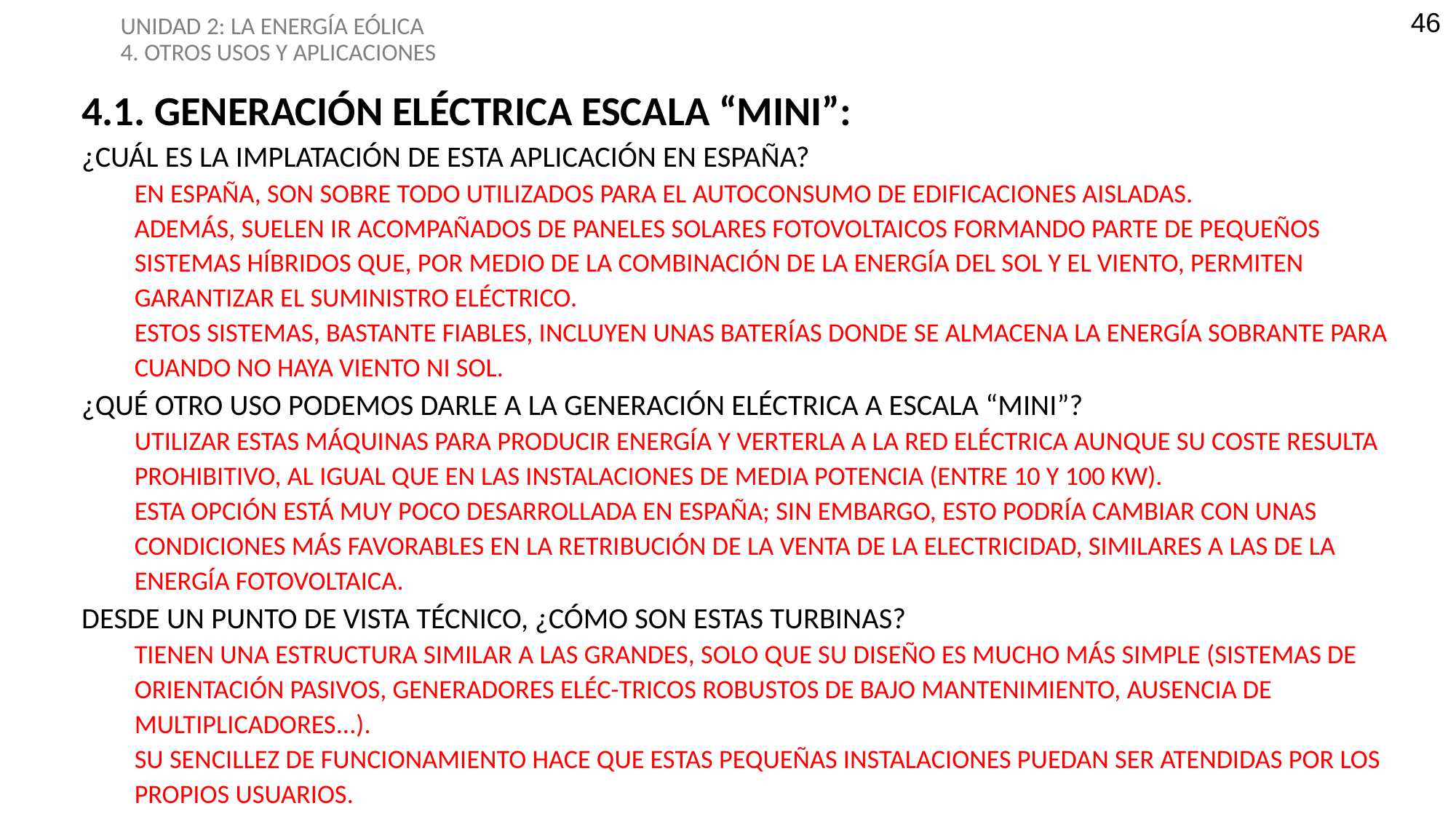

UNIDAD 2: LA ENERGÍA EÓLICA
4. OTROS USOS Y APLICACIONES
46
4.1. GENERACIÓN ELÉCTRICA ESCALA “MINI”:
¿CUÁL ES LA IMPLATACIÓN DE ESTA APLICACIÓN EN ESPAÑA?
EN ESPAÑA, SON SOBRE TODO UTILIZADOS PARA EL AUTOCONSUMO DE EDIFICACIONES AISLADAS.
ADEMÁS, SUELEN IR ACOMPAÑADOS DE PANELES SOLARES FOTOVOLTAICOS FORMANDO PARTE DE PEQUEÑOS SISTEMAS HÍBRIDOS QUE, POR MEDIO DE LA COMBINACIÓN DE LA ENERGÍA DEL SOL Y EL VIENTO, PERMITEN GARANTIZAR EL SUMINISTRO ELÉCTRICO.
ESTOS SISTEMAS, BASTANTE FIABLES, INCLUYEN UNAS BATERÍAS DONDE SE ALMACENA LA ENERGÍA SOBRANTE PARA CUANDO NO HAYA VIENTO NI SOL.
¿QUÉ OTRO USO PODEMOS DARLE A LA GENERACIÓN ELÉCTRICA A ESCALA “MINI”?
UTILIZAR ESTAS MÁQUINAS PARA PRODUCIR ENERGÍA Y VERTERLA A LA RED ELÉCTRICA AUNQUE SU COSTE RESULTA PROHIBITIVO, AL IGUAL QUE EN LAS INSTALACIONES DE MEDIA POTENCIA (ENTRE 10 Y 100 KW).
ESTA OPCIÓN ESTÁ MUY POCO DESARROLLADA EN ESPAÑA; SIN EMBARGO, ESTO PODRÍA CAMBIAR CON UNAS CONDICIONES MÁS FAVORABLES EN LA RETRIBUCIÓN DE LA VENTA DE LA ELECTRICIDAD, SIMILARES A LAS DE LA ENERGÍA FOTOVOLTAICA.
DESDE UN PUNTO DE VISTA TÉCNICO, ¿CÓMO SON ESTAS TURBINAS?
TIENEN UNA ESTRUCTURA SIMILAR A LAS GRANDES, SOLO QUE SU DISEÑO ES MUCHO MÁS SIMPLE (SISTEMAS DE ORIENTACIÓN PASIVOS, GENERADORES ELÉC-TRICOS ROBUSTOS DE BAJO MANTENIMIENTO, AUSENCIA DE MULTIPLICADORES...).
SU SENCILLEZ DE FUNCIONAMIENTO HACE QUE ESTAS PEQUEÑAS INSTALACIONES PUEDAN SER ATENDIDAS POR LOS PROPIOS USUARIOS.